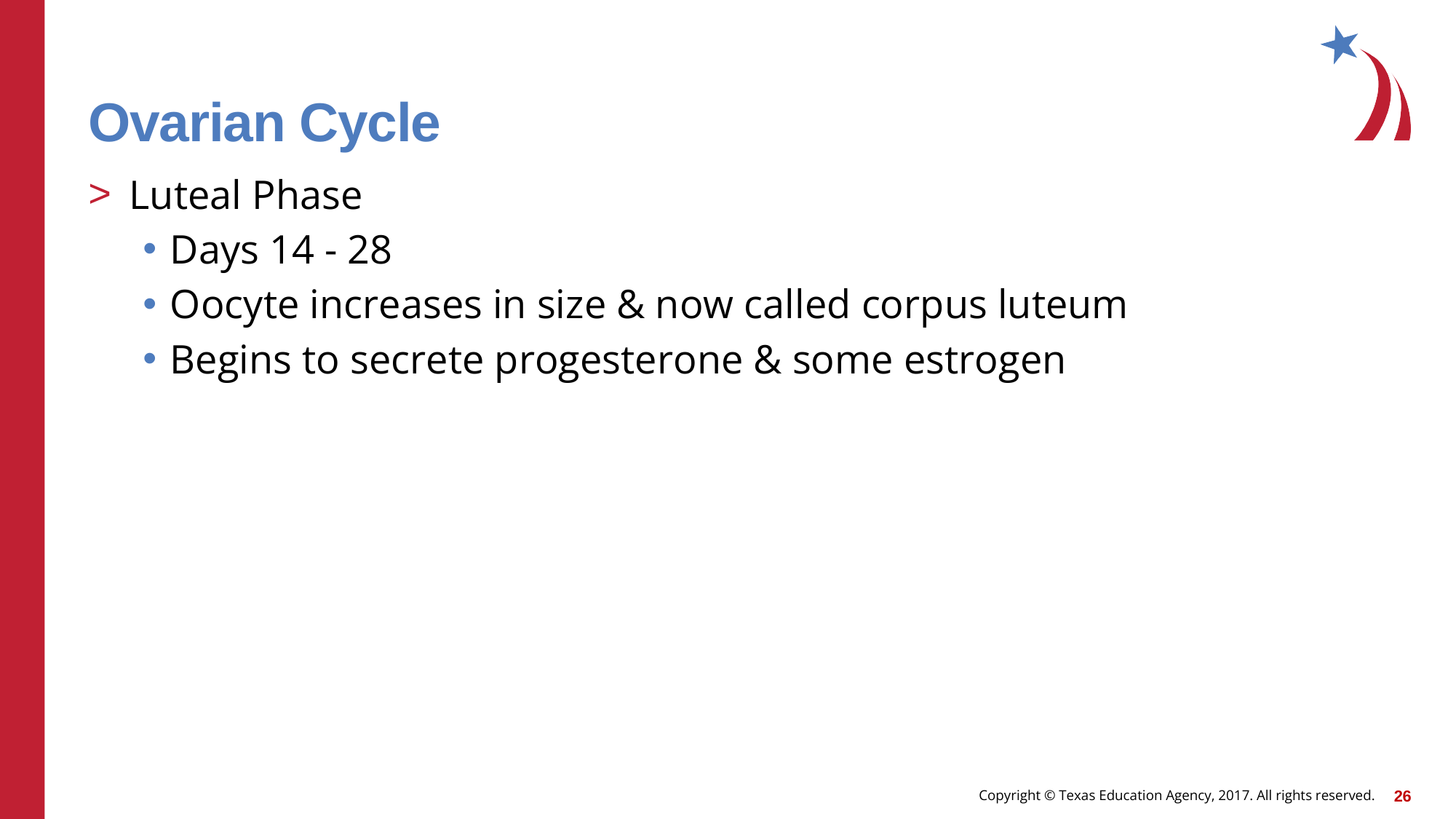

# Ovarian Cycle
Luteal Phase
Days 14 - 28
Oocyte increases in size & now called corpus luteum
Begins to secrete progesterone & some estrogen